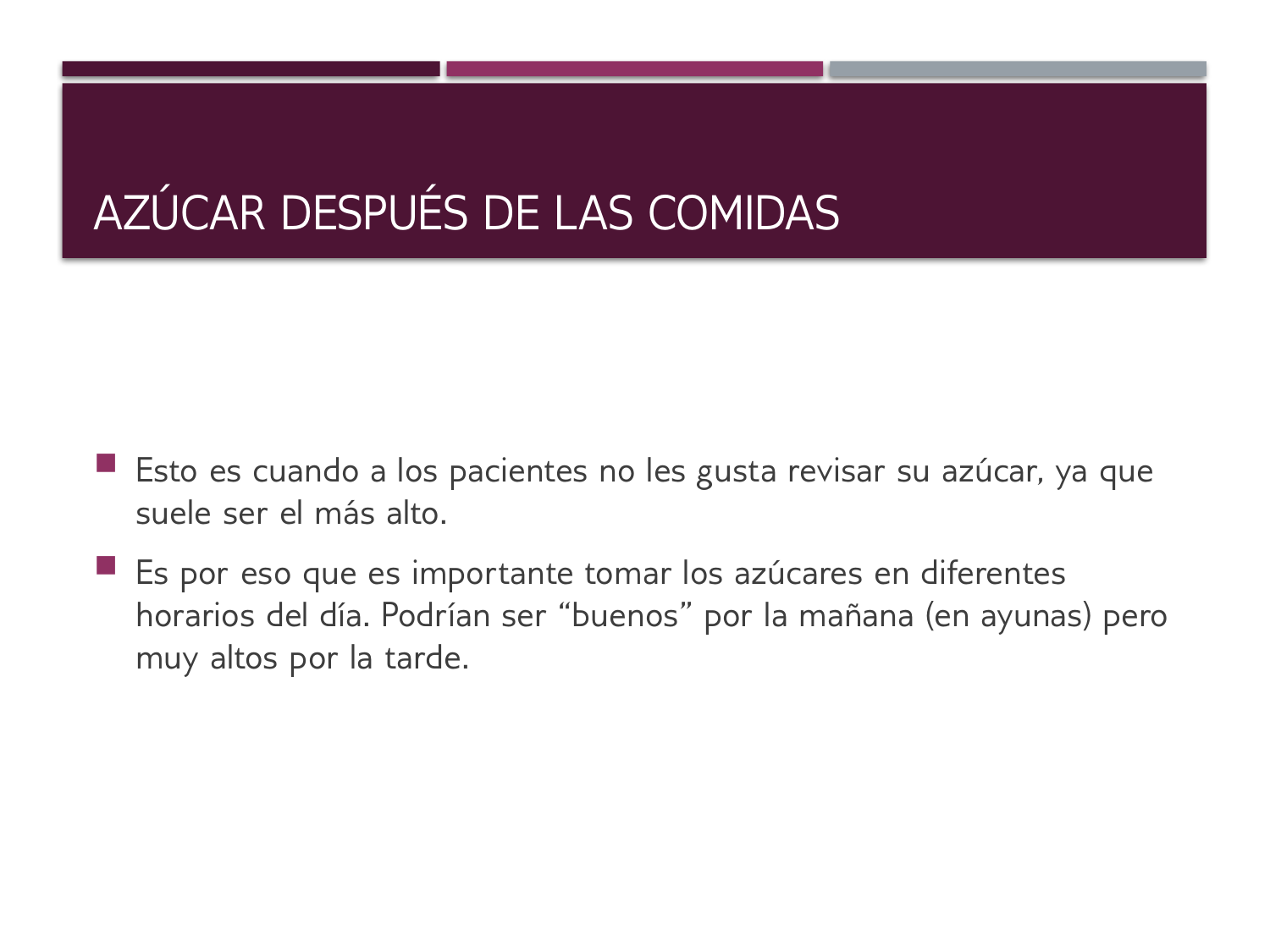

# Azúcar DESPUÉS de las comidas
Esto es cuando a los pacientes no les gusta revisar su azúcar, ya que suele ser el más alto.
Es por eso que es importante tomar los azúcares en diferentes horarios del día. Podrían ser “buenos” por la mañana (en ayunas) pero muy altos por la tarde.